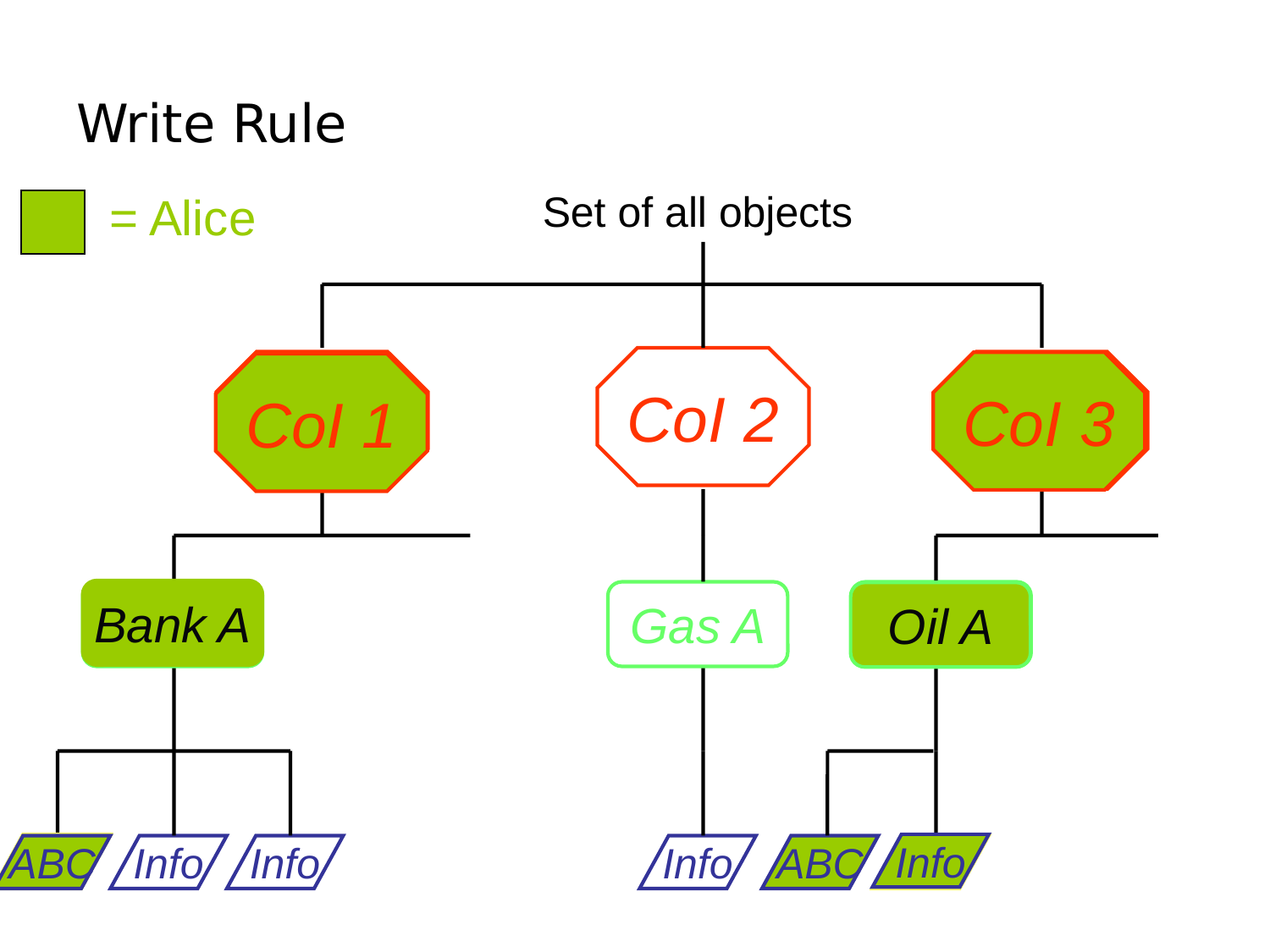

# Write Rule
Set of all objects
= Alice

CoI 2
COI 1
COI 3
CoI 3
CoI 1

Bank A
Bank A
Gas A
Oil A
Oil A

ABC

Info
Info
Info
ABC
Info
Info
Info
Info